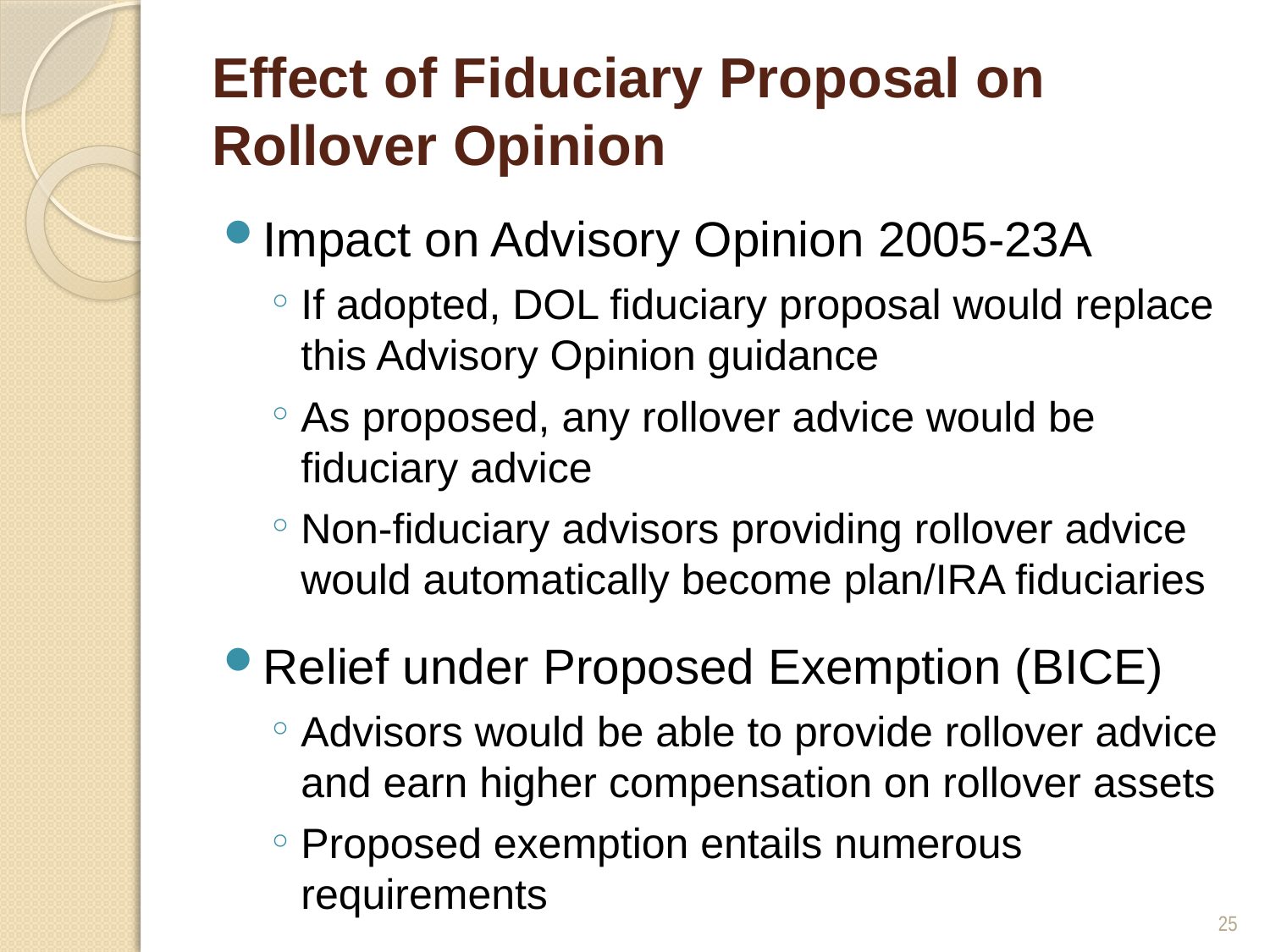

# Effect of Fiduciary Proposal on Rollover Opinion
Impact on Advisory Opinion 2005-23A
If adopted, DOL fiduciary proposal would replace this Advisory Opinion guidance
As proposed, any rollover advice would be fiduciary advice
Non-fiduciary advisors providing rollover advice would automatically become plan/IRA fiduciaries
Relief under Proposed Exemption (BICE)
Advisors would be able to provide rollover advice and earn higher compensation on rollover assets
Proposed exemption entails numerous requirements

25